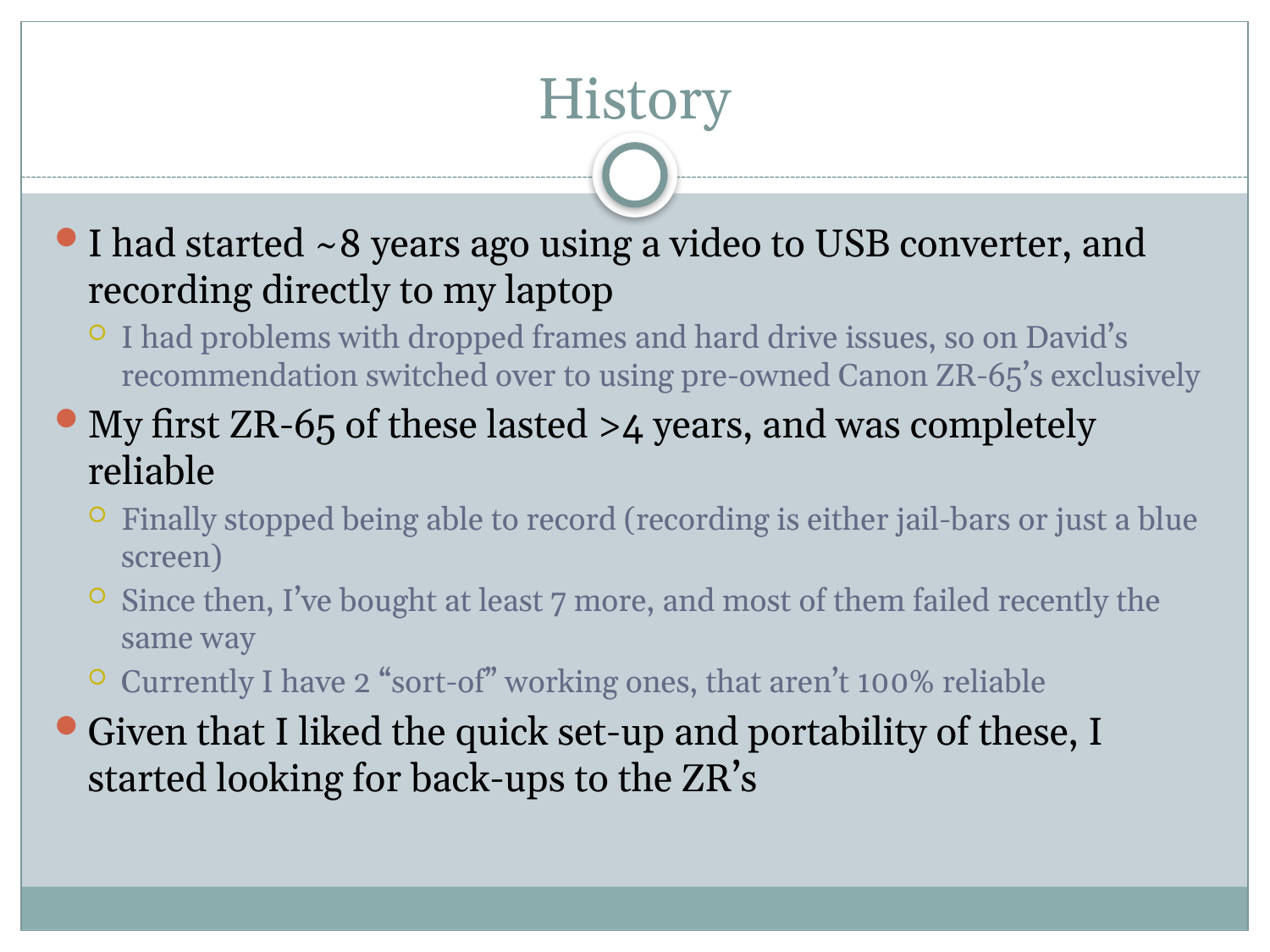

# History
I had started ~8 years ago using a video to USB converter, and recording directly to my laptop
I had problems with dropped frames and hard drive issues, so on David’s recommendation switched over to using pre-owned Canon ZR-65’s exclusively
My first ZR-65 of these lasted >4 years, and was completely reliable
Finally stopped being able to record (recording is either jail-bars or just a blue screen)
Since then, I’ve bought at least 7 more, and most of them failed recently the same way
Currently I have 2 “sort-of” working ones, that aren’t 100% reliable
Given that I liked the quick set-up and portability of these, I started looking for back-ups to the ZR’s